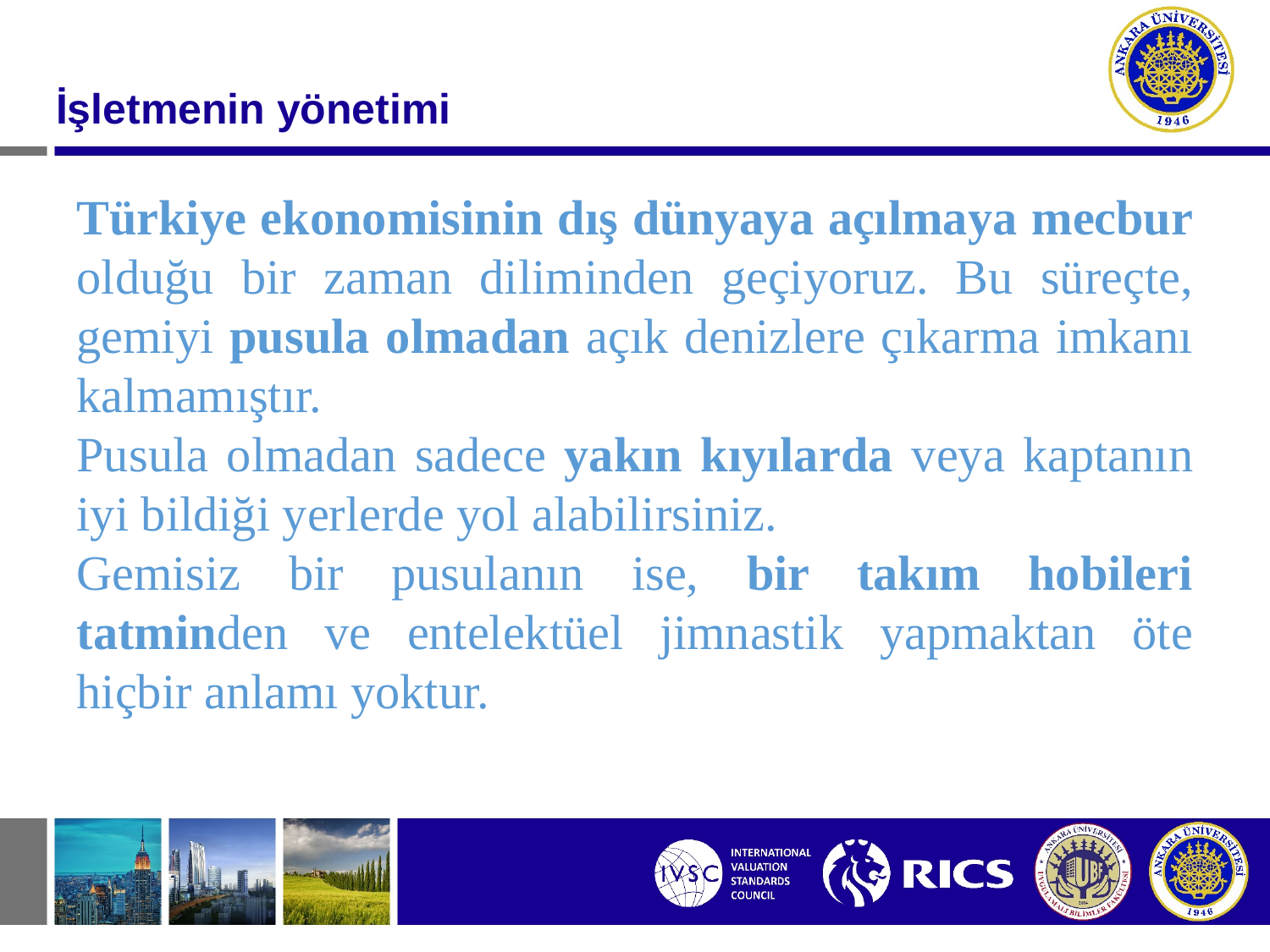

#
İşletmenin yönetimi
Türkiye ekonomisinin dış dünyaya açılmaya mecbur olduğu bir zaman diliminden geçiyoruz. Bu süreçte, gemiyi pusula olmadan açık denizlere çıkarma imkanı kalmamıştır.
Pusula olmadan sadece yakın kıyılarda veya kaptanın iyi bildiği yerlerde yol alabilirsiniz.
Gemisiz bir pusulanın ise, bir takım hobileri tatminden ve entelektüel jimnastik yapmaktan öte hiçbir anlamı yoktur.